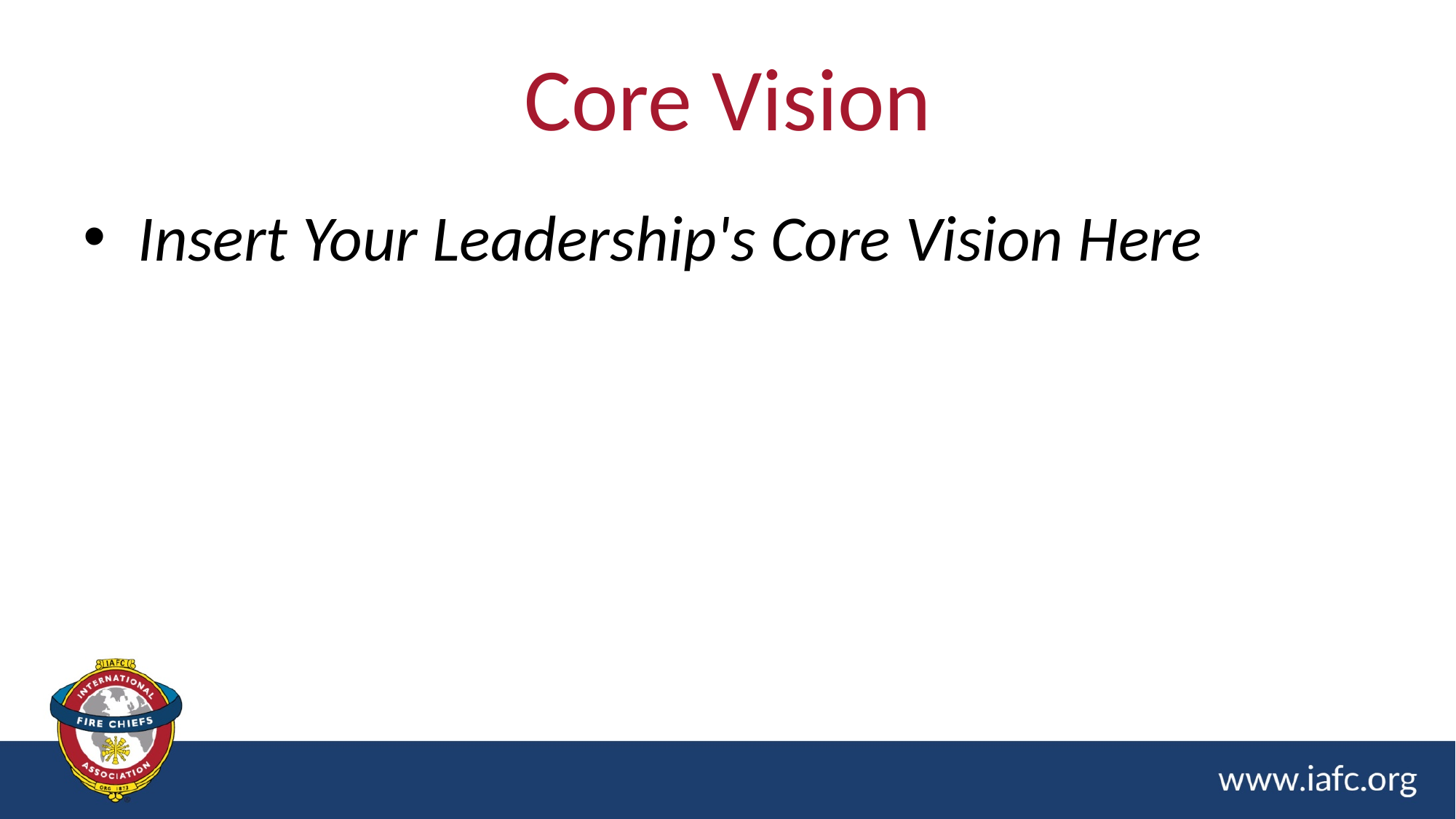

# Core Vision
Insert Your Leadership's Core Vision Here